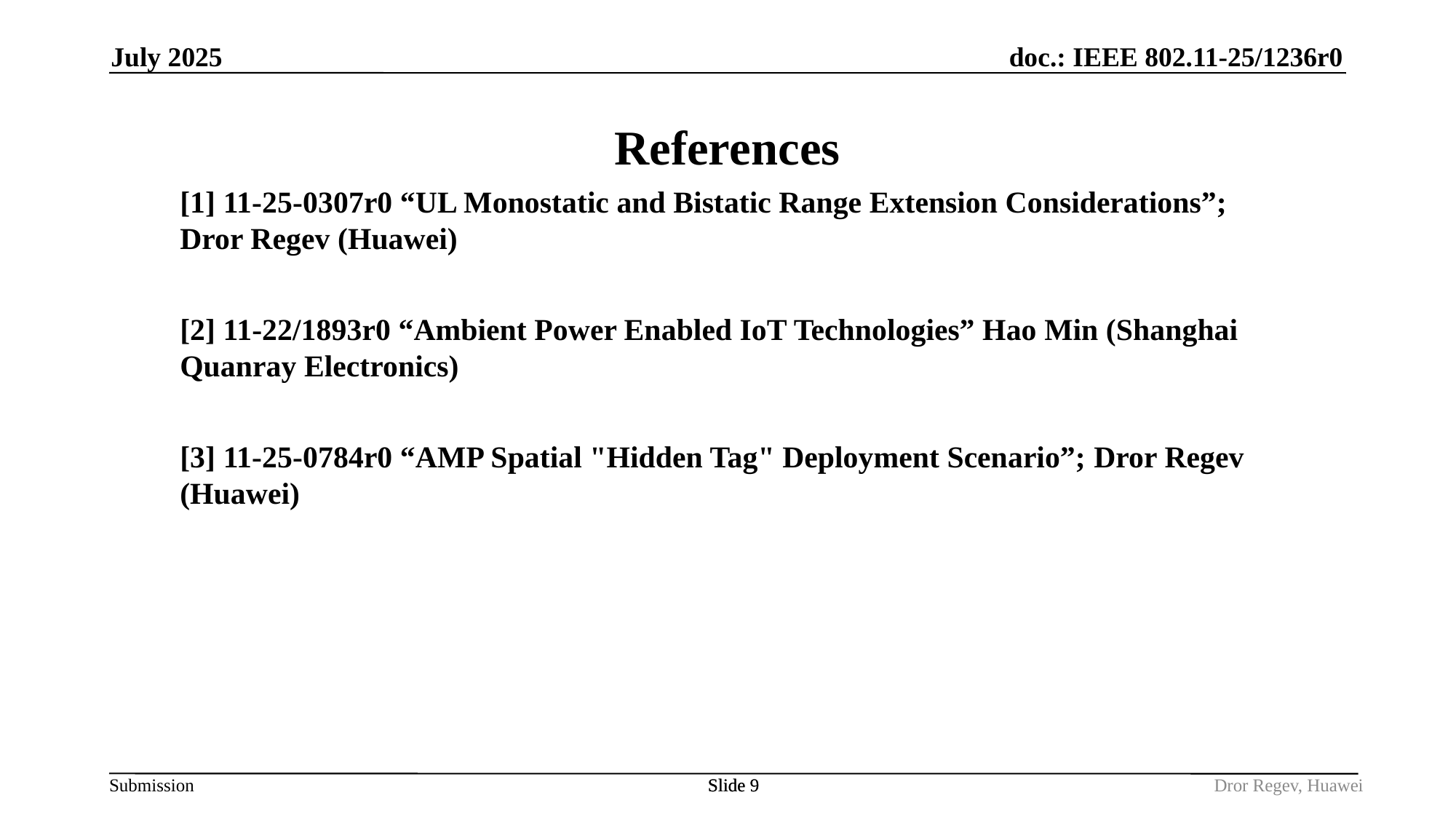

July 2025
# References
[1] 11-25-0307r0 “UL Monostatic and Bistatic Range Extension Considerations”; Dror Regev (Huawei)

[2] 11-22/1893r0 “Ambient Power Enabled IoT Technologies” Hao Min (Shanghai Quanray Electronics)

[3] 11-25-0784r0 “AMP Spatial "Hidden Tag" Deployment Scenario”; Dror Regev (Huawei)

Slide 9
Slide 9
Dror Regev, Huawei